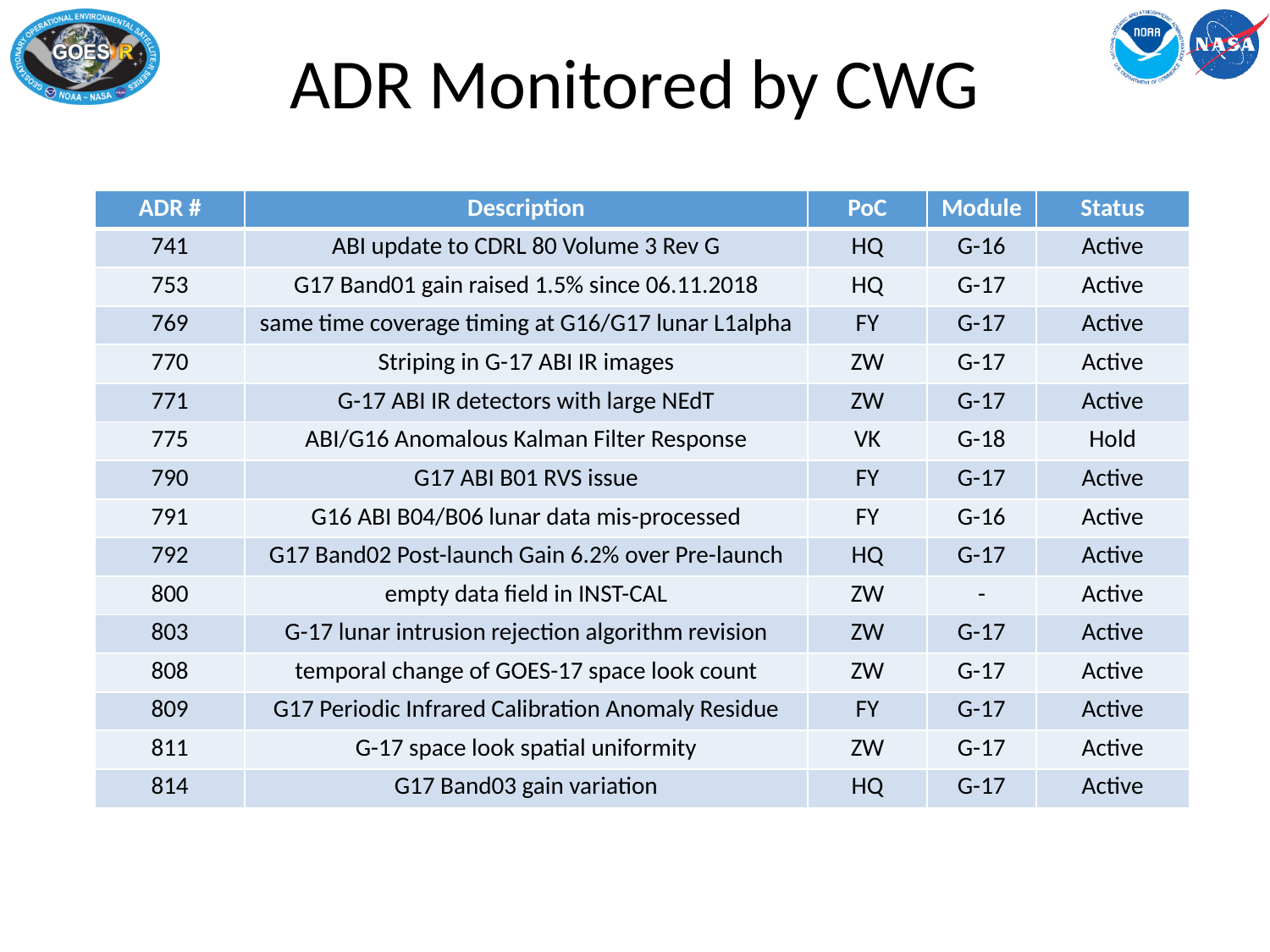

ADR Monitored by CWG
| ADR # | Description | PoC | Module | Status |
| --- | --- | --- | --- | --- |
| 741 | ABI update to CDRL 80 Volume 3 Rev G | HQ | G-16 | Active |
| 753 | G17 Band01 gain raised 1.5% since 06.11.2018 | HQ | G-17 | Active |
| 769 | same time coverage timing at G16/G17 lunar L1alpha | FY | G-17 | Active |
| 770 | Striping in G-17 ABI IR images | ZW | G-17 | Active |
| 771 | G-17 ABI IR detectors with large NEdT | ZW | G-17 | Active |
| 775 | ABI/G16 Anomalous Kalman Filter Response | VK | G-18 | Hold |
| 790 | G17 ABI B01 RVS issue | FY | G-17 | Active |
| 791 | G16 ABI B04/B06 lunar data mis-processed | FY | G-16 | Active |
| 792 | G17 Band02 Post-launch Gain 6.2% over Pre-launch | HQ | G-17 | Active |
| 800 | empty data field in INST-CAL | ZW | - | Active |
| 803 | G-17 lunar intrusion rejection algorithm revision | ZW | G-17 | Active |
| 808 | temporal change of GOES-17 space look count | ZW | G-17 | Active |
| 809 | G17 Periodic Infrared Calibration Anomaly Residue | FY | G-17 | Active |
| 811 | G-17 space look spatial uniformity | ZW | G-17 | Active |
| 814 | G17 Band03 gain variation | HQ | G-17 | Active |